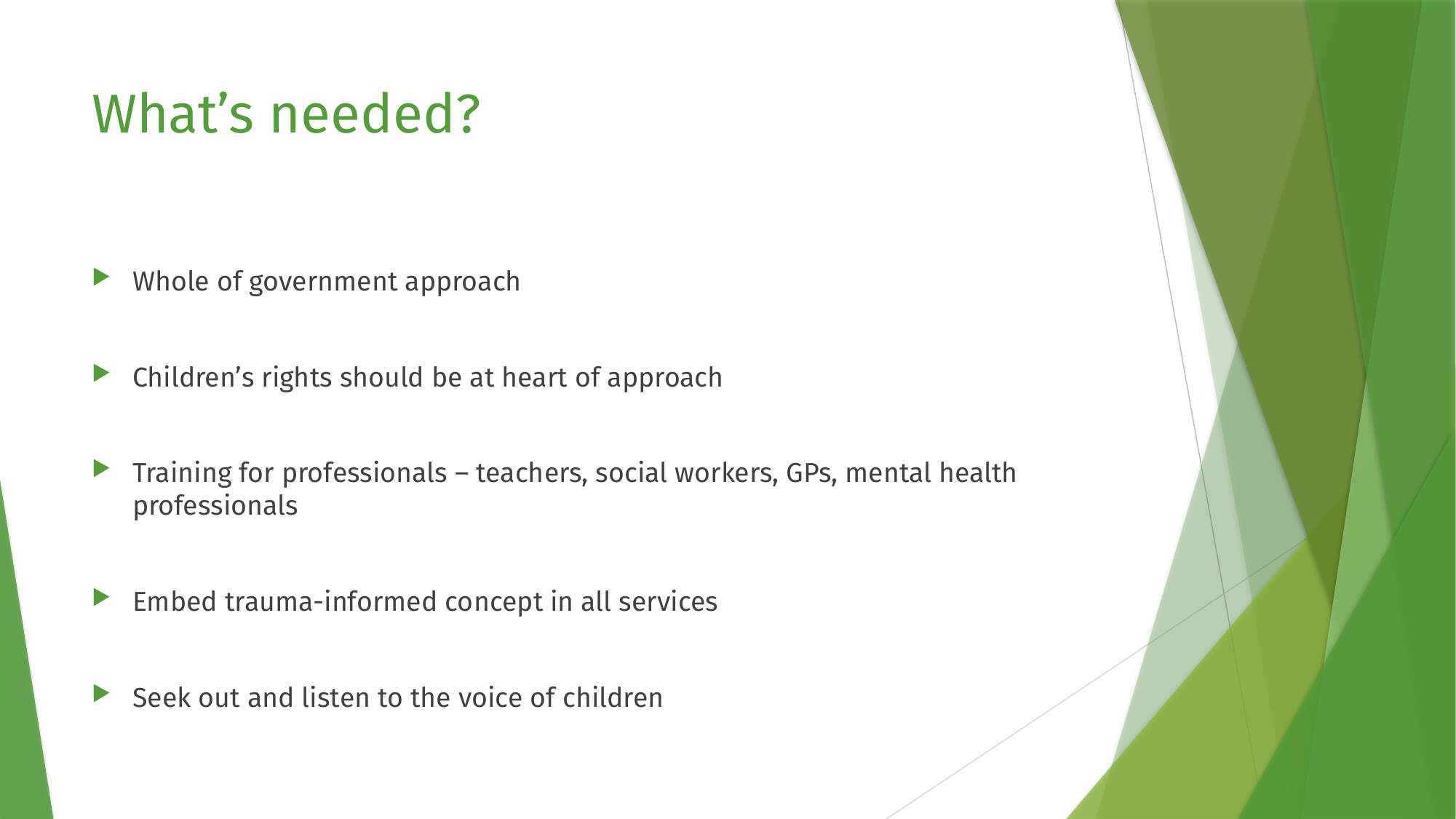

# What’s needed?
Whole of government approach

Children’s rights should be at heart of approach

Training for professionals – teachers, social workers, GPs, mental health professionals

Embed trauma-informed concept in all services

Seek out and listen to the voice of children